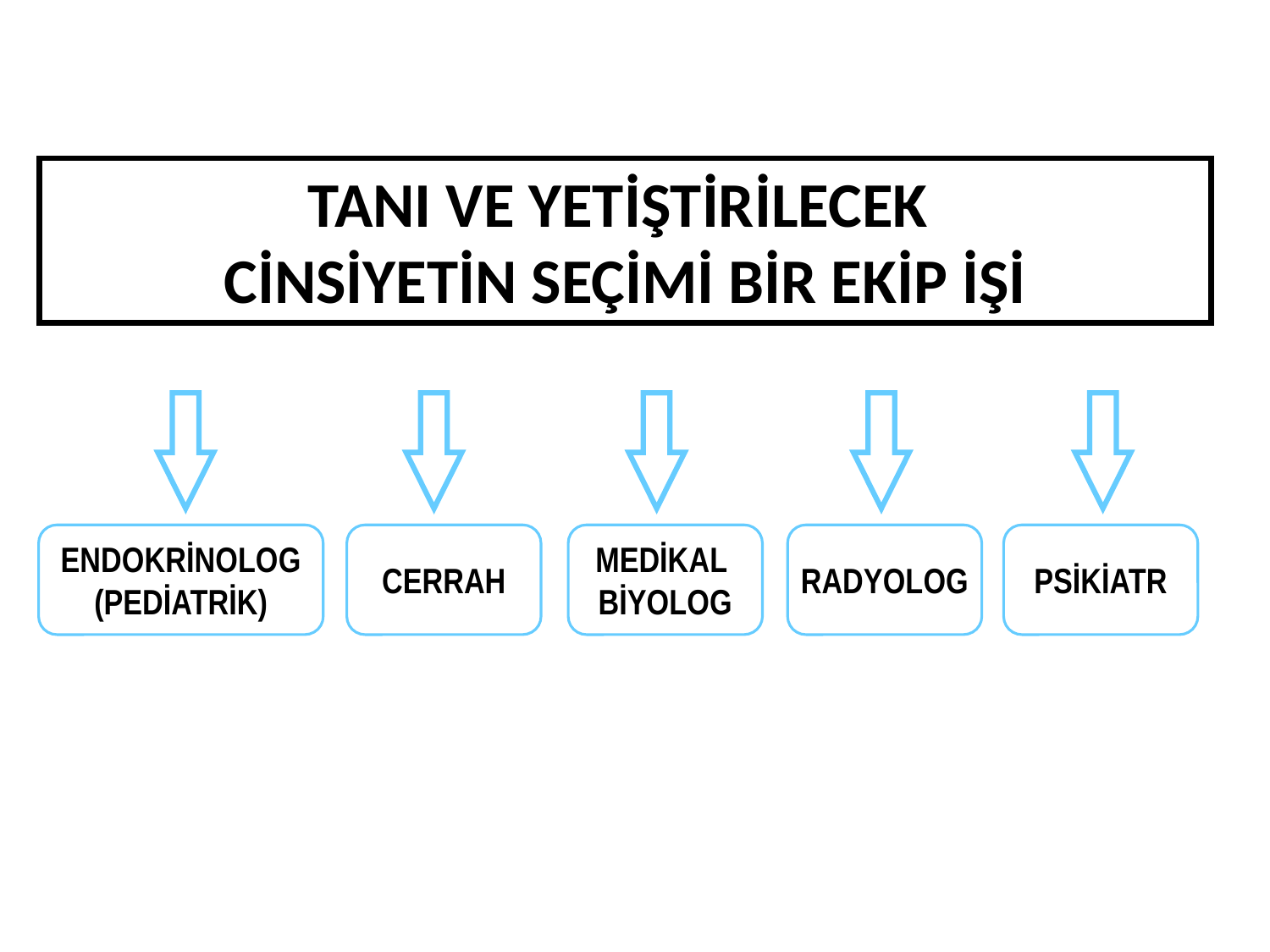

TANI VE YETİŞTİRİLECEK
CİNSİYETİN SEÇİMİ BİR EKİP İŞİ

ENDOKRİNOLOG
(PEDİATRİK)
CERRAH
MEDİKAL
BİYOLOG
RADYOLOG
PSİKİATR